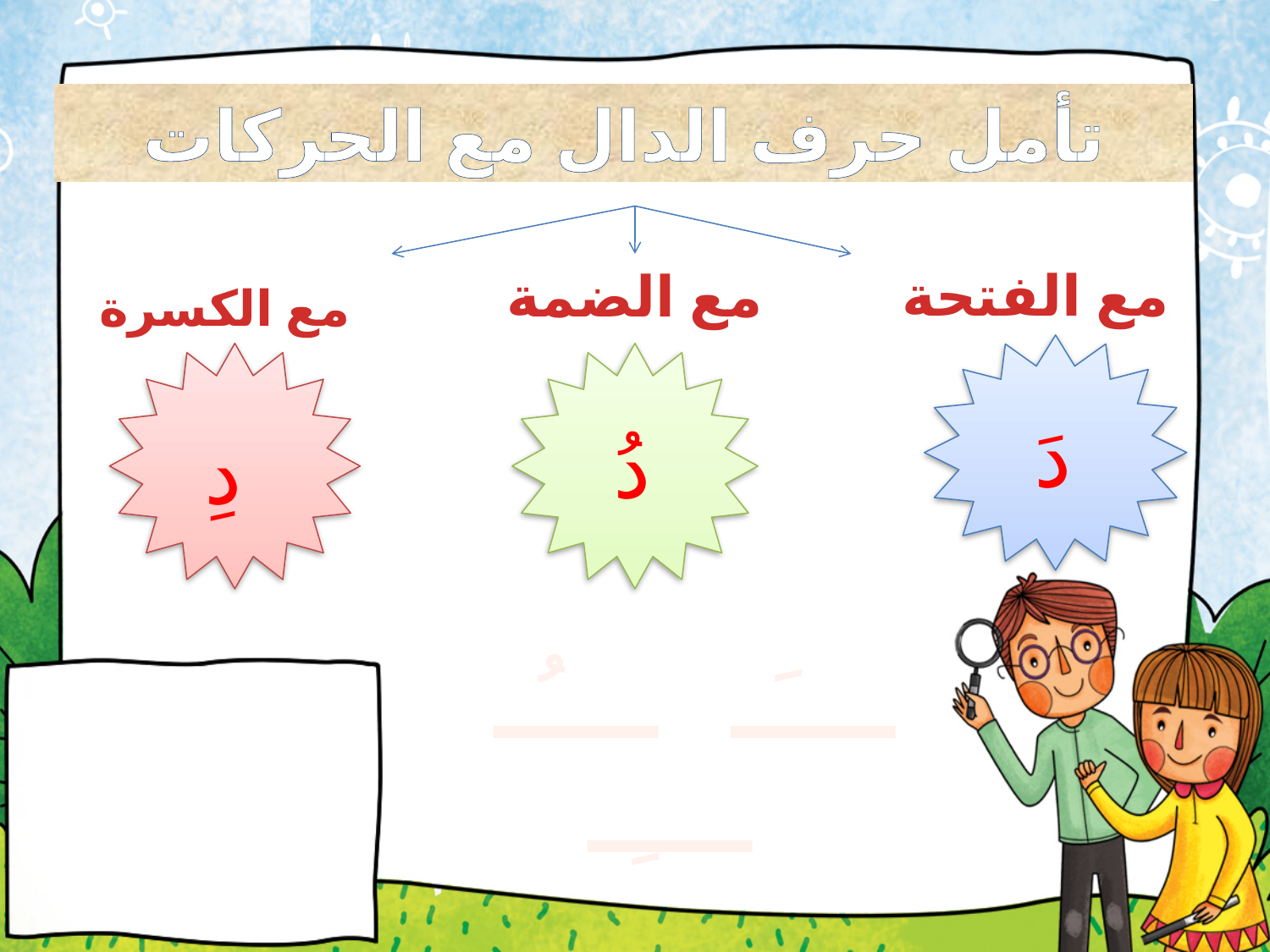

تأمل حرف الدال مع الحركات
مع الضمة
مع الفتحة
مع الكسرة

دَ
دُ
دِ
ـــــَ   ـــــُ   ـــــِ